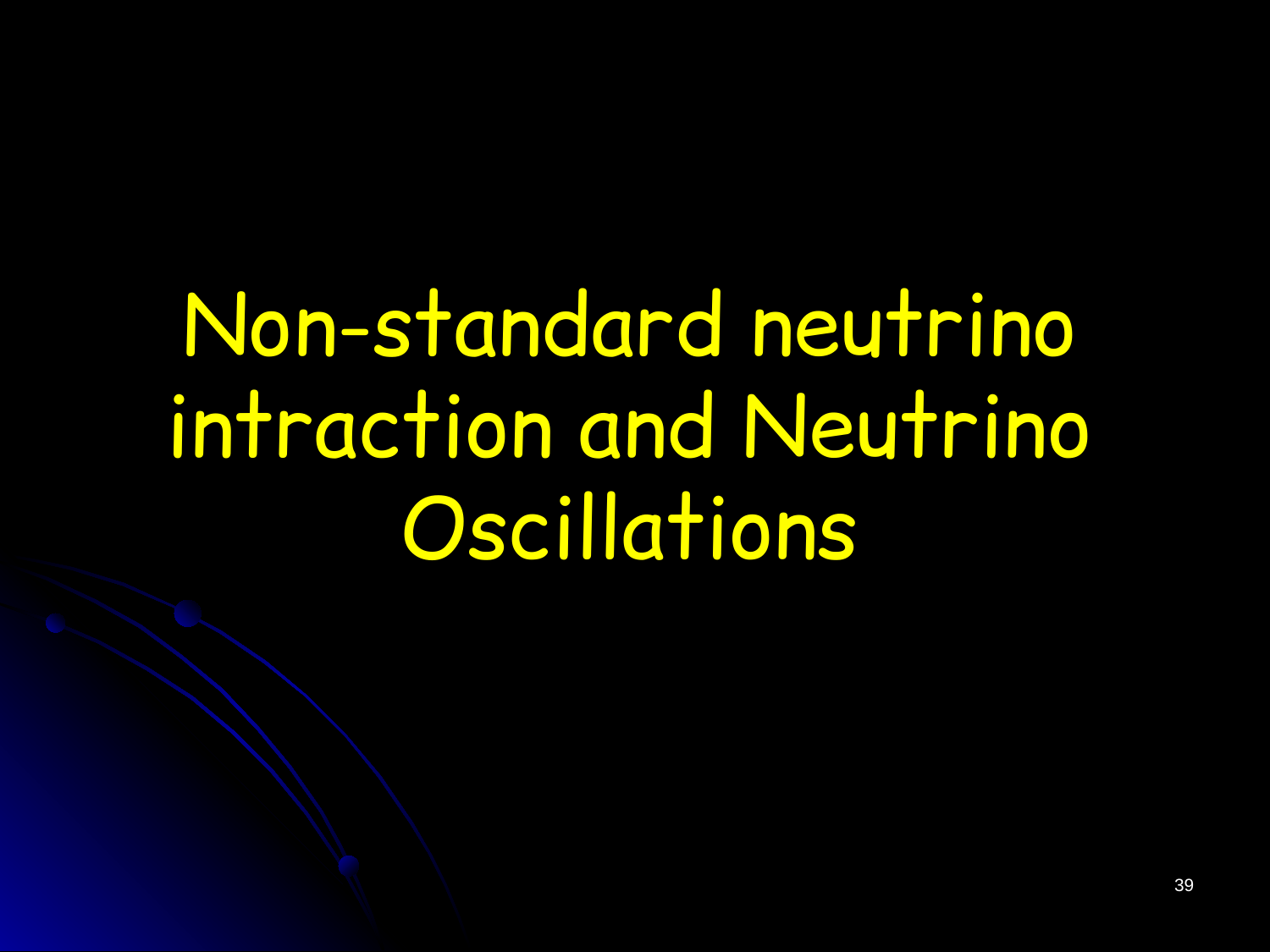

Non-standard neutrino intraction and Neutrino Oscillations
39